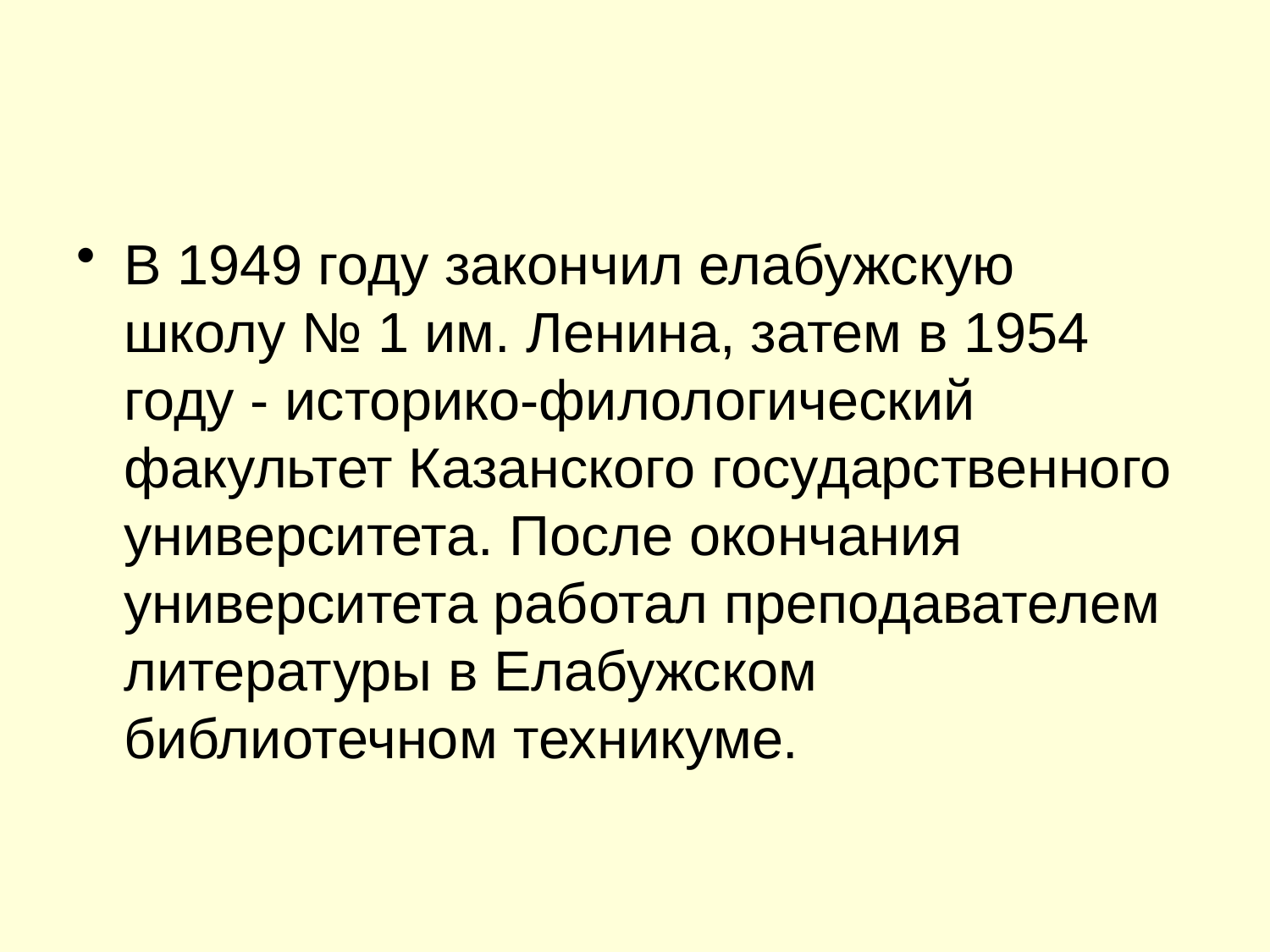

#
В 1949 году закончил елабужскую школу № 1 им. Ленина, затем в 1954 году - историко-филологический факультет Казанского государственного университета. После окончания университета работал преподавателем литературы в Елабужском библиотечном техникуме.